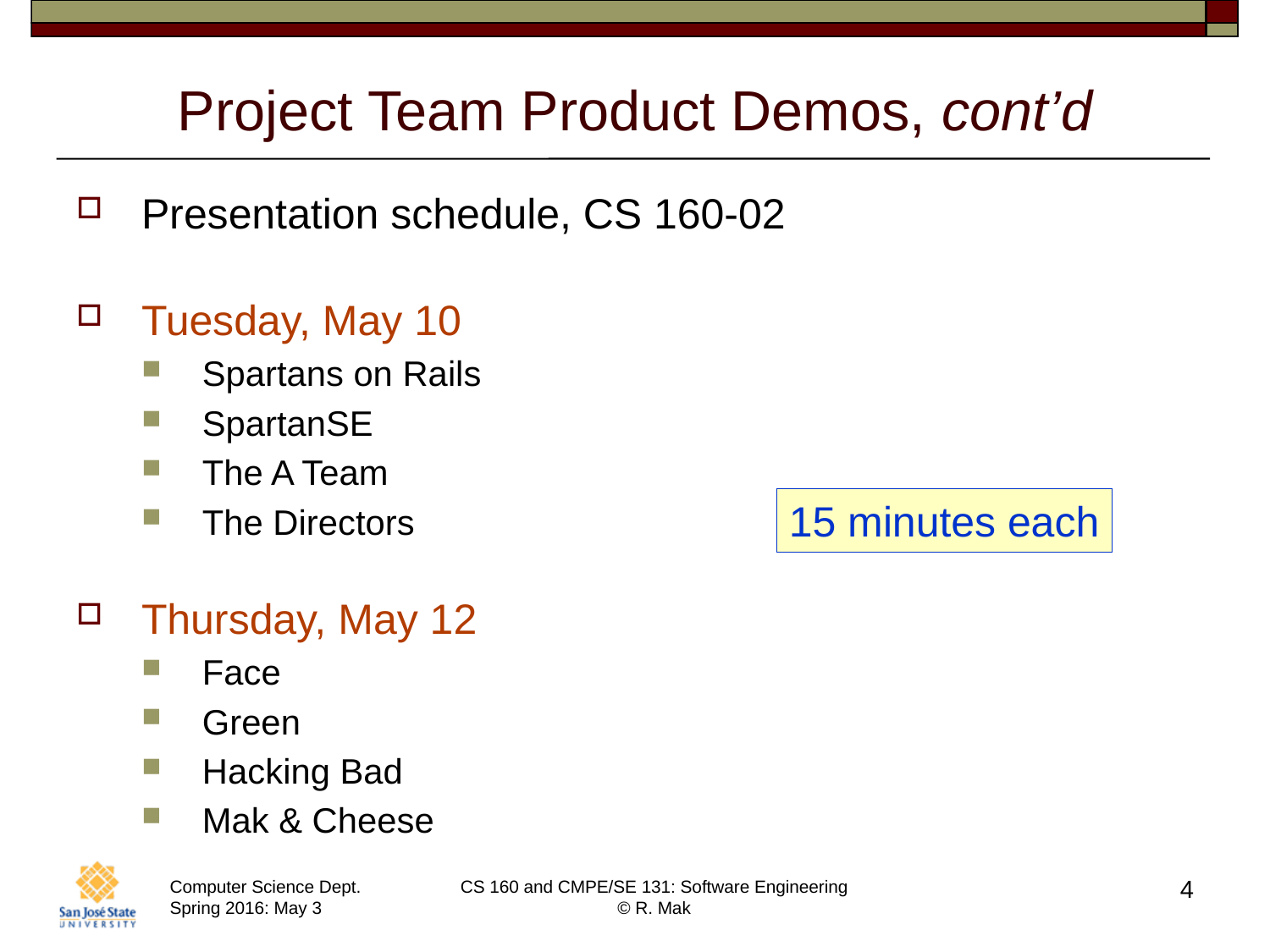

# Project Team Product Demos, cont’d
Presentation schedule, CS 160-02

Tuesday, May 10
Spartans on Rails
SpartanSE
The A Team
The Directors

Thursday, May 12
Face
Green
Hacking Bad
Mak & Cheese
15 minutes each
4